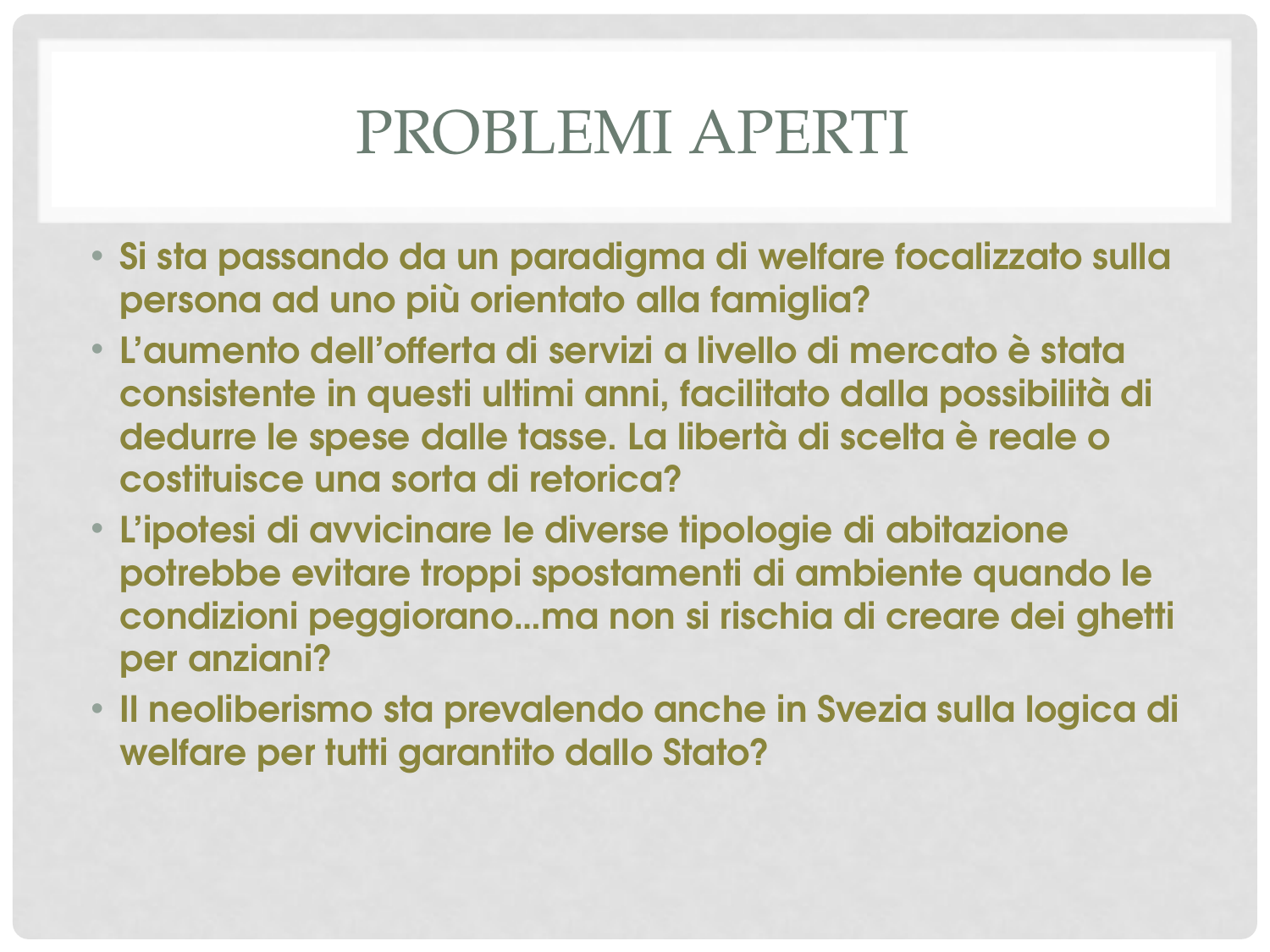

# Problemi aperti

Si sta passando da un paradigma di welfare focalizzato sulla persona ad uno più orientato alla famiglia?
L’aumento dell’offerta di servizi a livello di mercato è stata consistente in questi ultimi anni, facilitato dalla possibilità di dedurre le spese dalle tasse. La libertà di scelta è reale o costituisce una sorta di retorica?
L’ipotesi di avvicinare le diverse tipologie di abitazione potrebbe evitare troppi spostamenti di ambiente quando le condizioni peggiorano…ma non si rischia di creare dei ghetti per anziani?
Il neoliberismo sta prevalendo anche in Svezia sulla logica di welfare per tutti garantito dallo Stato?